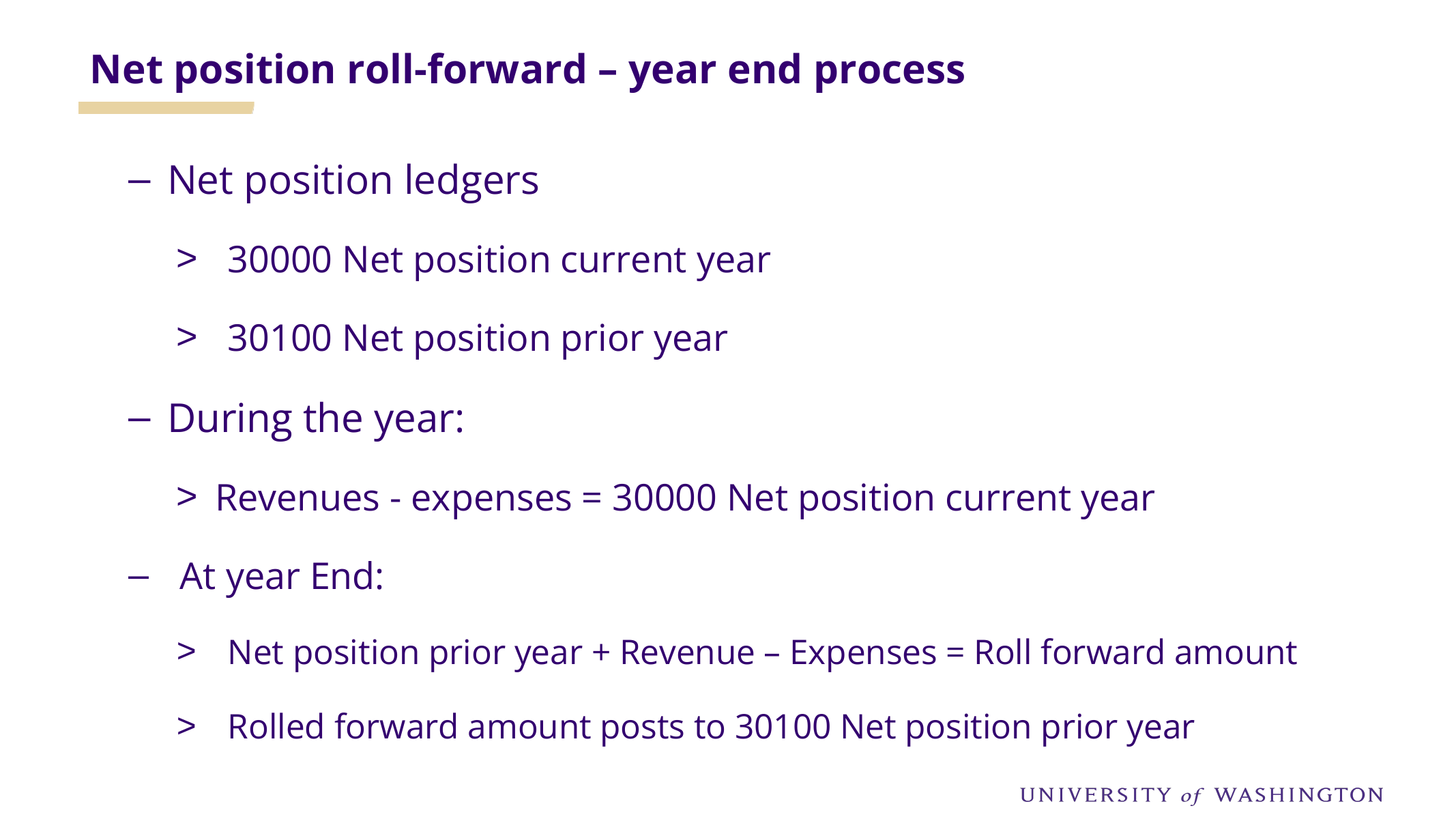

Net position roll-forward – year end process
Net position ledgers
30000 Net position current year
30100 Net position prior year
During the year:
Revenues - expenses = 30000 Net position current year
At year End:
Net position prior year + Revenue – Expenses = Roll forward amount
Rolled forward amount posts to 30100 Net position prior year